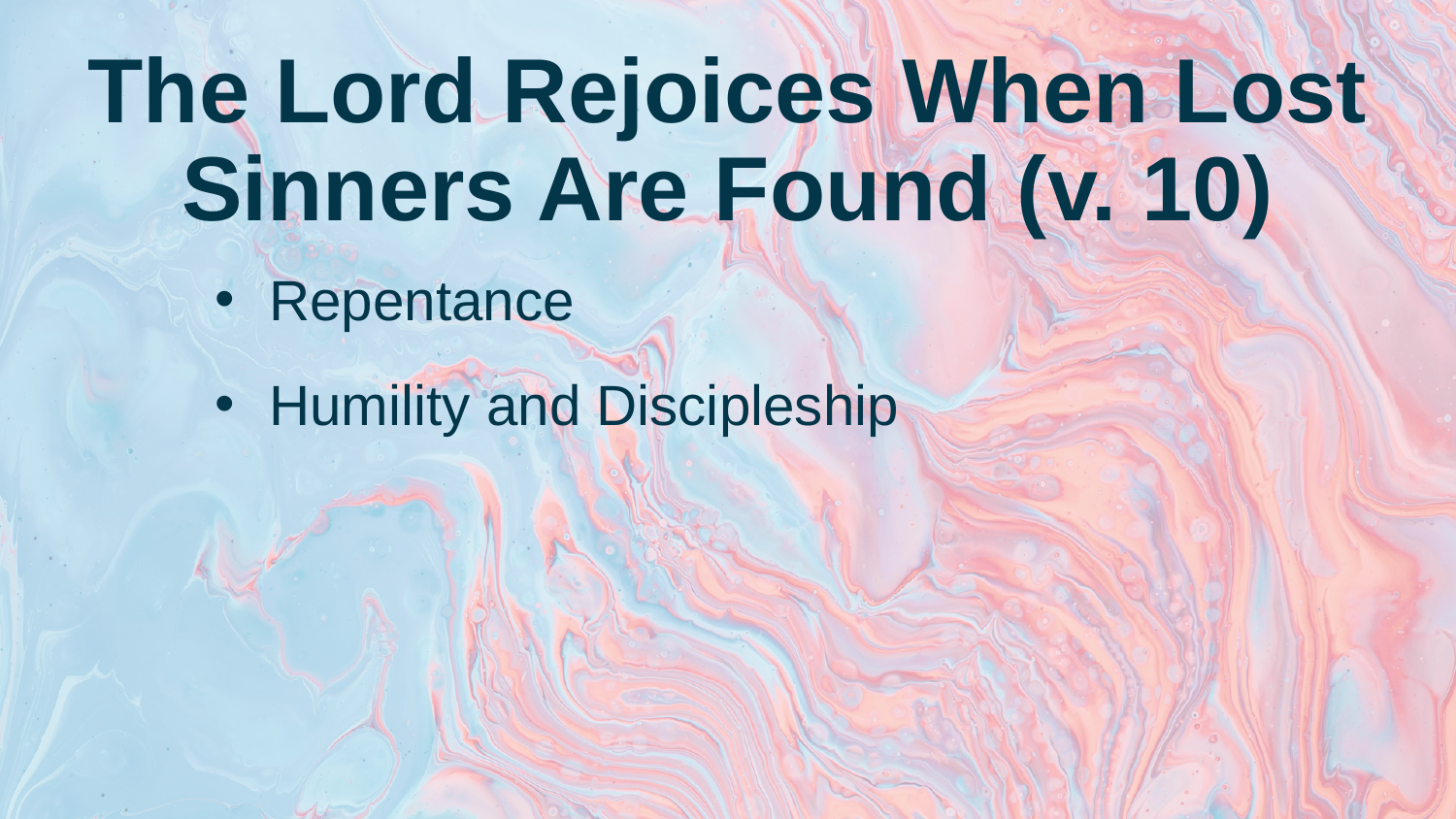

# The Lord Rejoices When Lost Sinners Are Found (v. 10)
Repentance
Humility and Discipleship